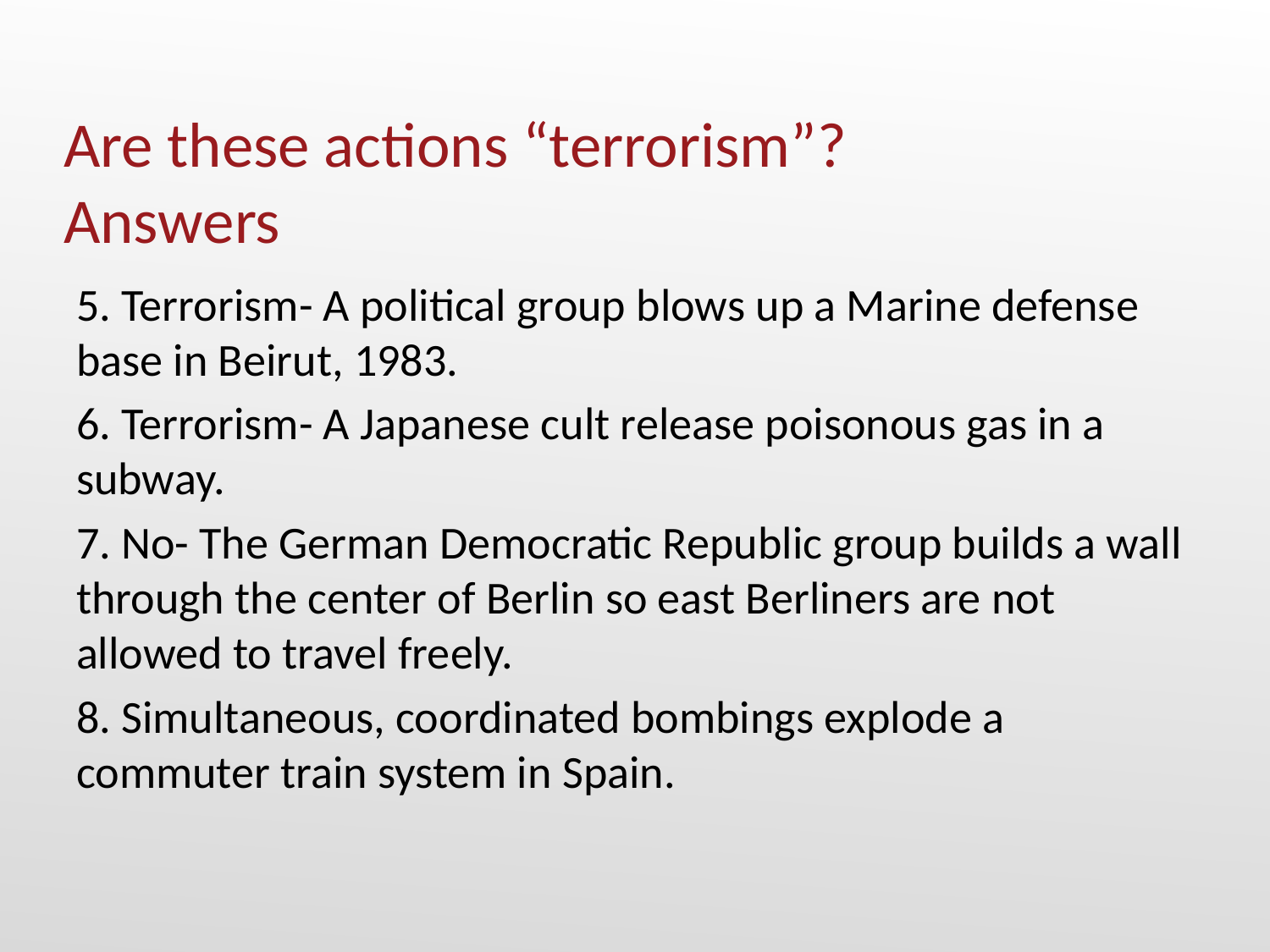

# Are these actions “terrorism”? Answers
5. Terrorism- A political group blows up a Marine defense base in Beirut, 1983.
6. Terrorism- A Japanese cult release poisonous gas in a subway.
7. No- The German Democratic Republic group builds a wall through the center of Berlin so east Berliners are not allowed to travel freely.
8. Simultaneous, coordinated bombings explode a commuter train system in Spain.